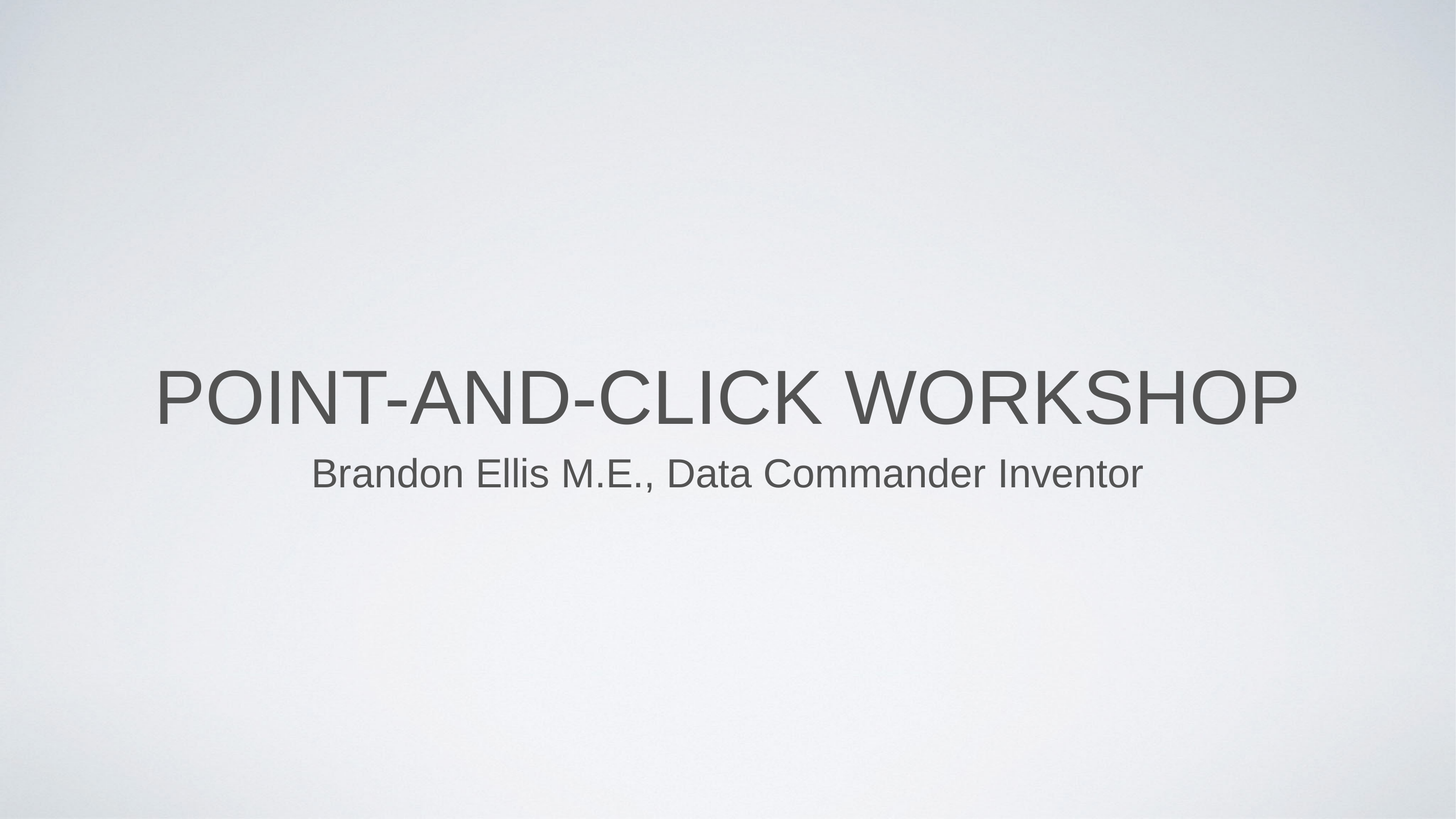

# Point-and-click workshop
Brandon Ellis M.E., Data Commander Inventor